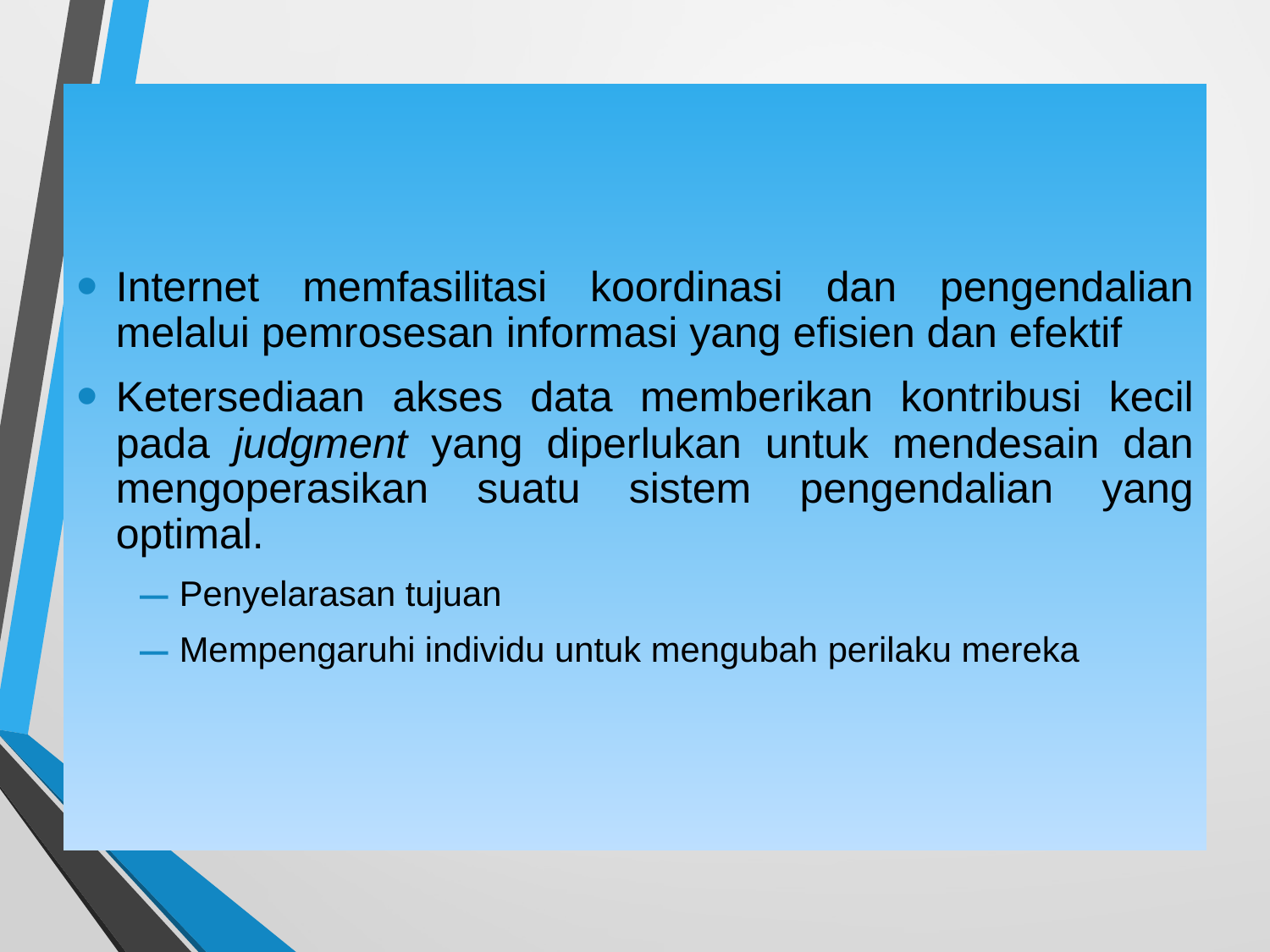

Internet memfasilitasi koordinasi dan pengendalian melalui pemrosesan informasi yang efisien dan efektif
Ketersediaan akses data memberikan kontribusi kecil pada judgment yang diperlukan untuk mendesain dan mengoperasikan suatu sistem pengendalian yang optimal.
Penyelarasan tujuan
Mempengaruhi individu untuk mengubah perilaku mereka